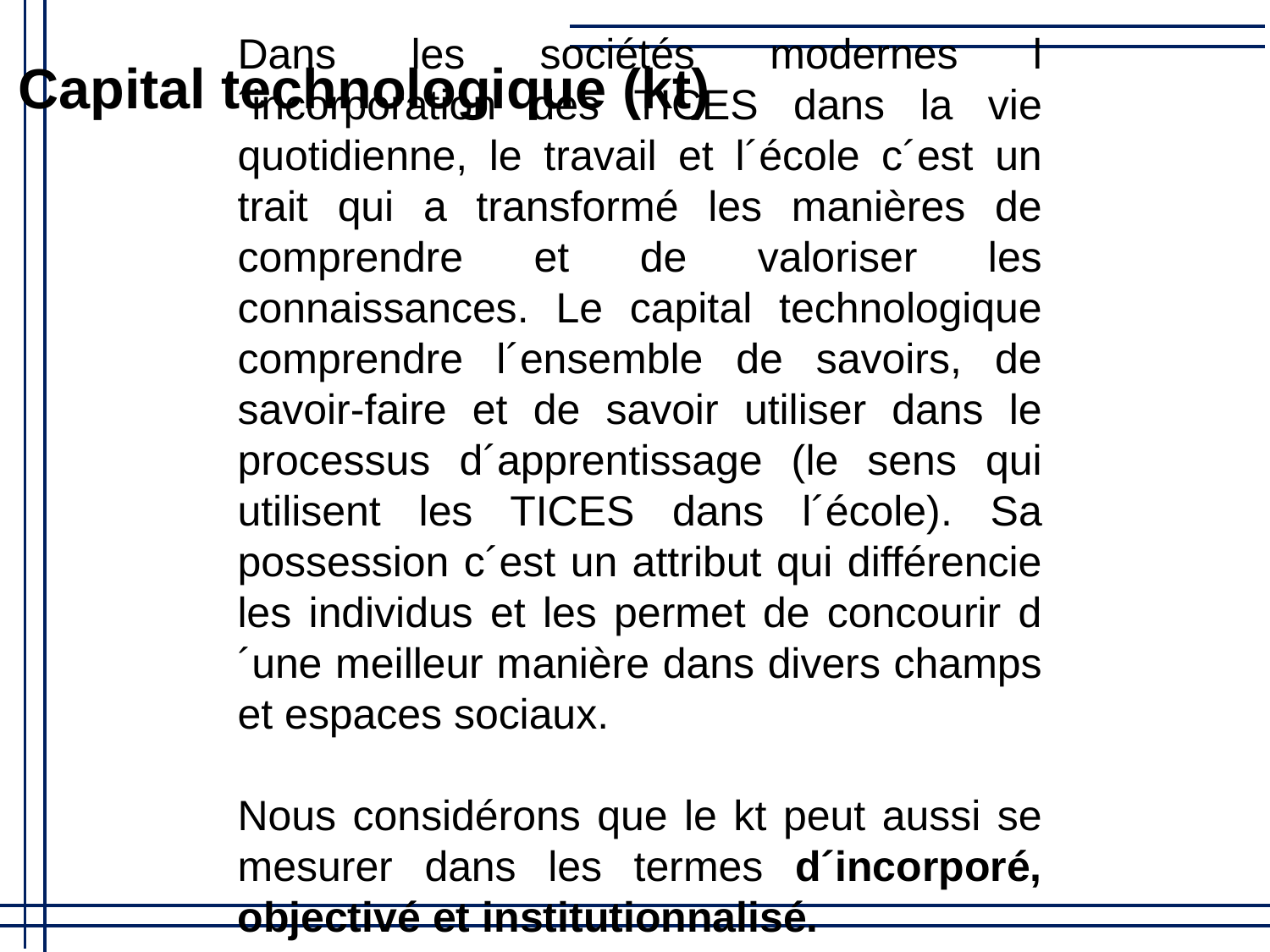

Capital technologique (kt)
Dans les sociétés modernes l´incorporation des TICES dans la vie quotidienne, le travail et l´école c´est un trait qui a transformé les manières de comprendre et de valoriser les connaissances. Le capital technologique comprendre l´ensemble de savoirs, de savoir-faire et de savoir utiliser dans le processus d´apprentissage (le sens qui utilisent les TICES dans l´école). Sa possession c´est un attribut qui différencie les individus et les permet de concourir d´une meilleur manière dans divers champs et espaces sociaux.

Nous considérons que le kt peut aussi se mesurer dans les termes d´incorporé, objectivé et institutionnalisé.